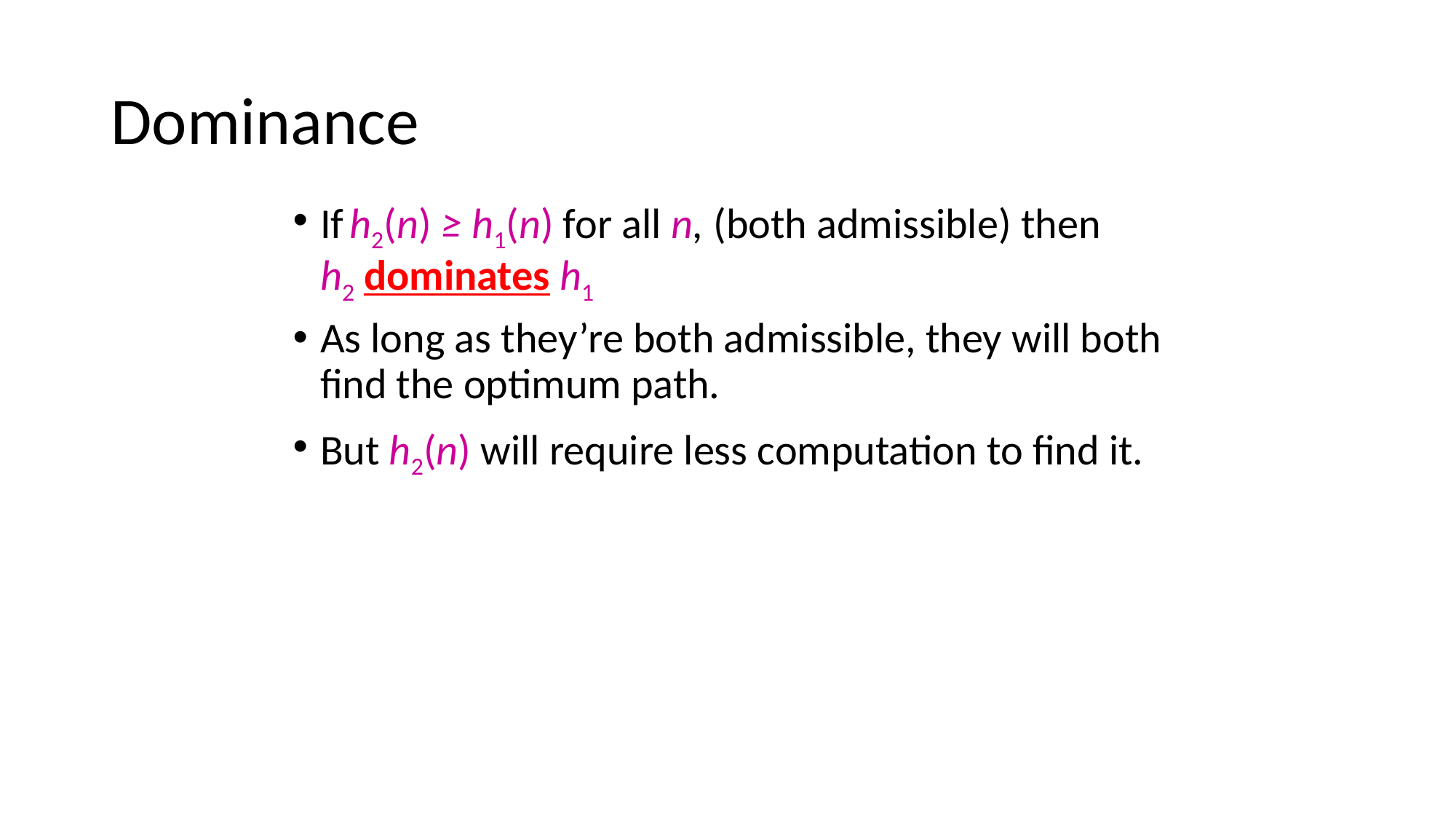

# Dominance
If h2(n) ≥ h1(n) for all n, (both admissible) then
h2 dominates h1
As long as they’re both admissible, they will both find the optimum path.
But h2(n) will require less computation to find it.